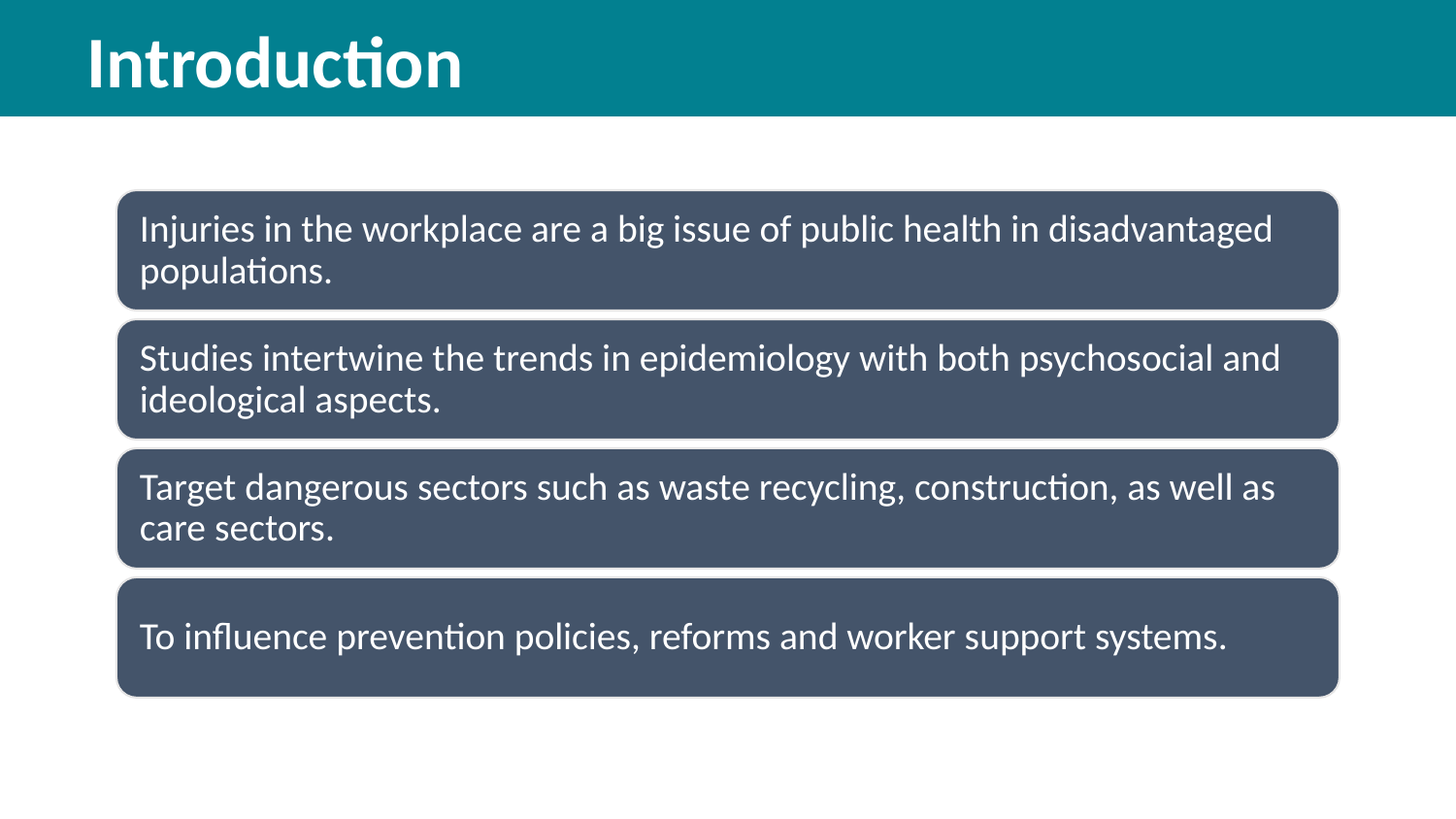

Introduction
Injuries in the workplace are a big issue of public health in disadvantaged populations.
Studies intertwine the trends in epidemiology with both psychosocial and ideological aspects.
Target dangerous sectors such as waste recycling, construction, as well as care sectors.
To influence prevention policies, reforms and worker support systems.